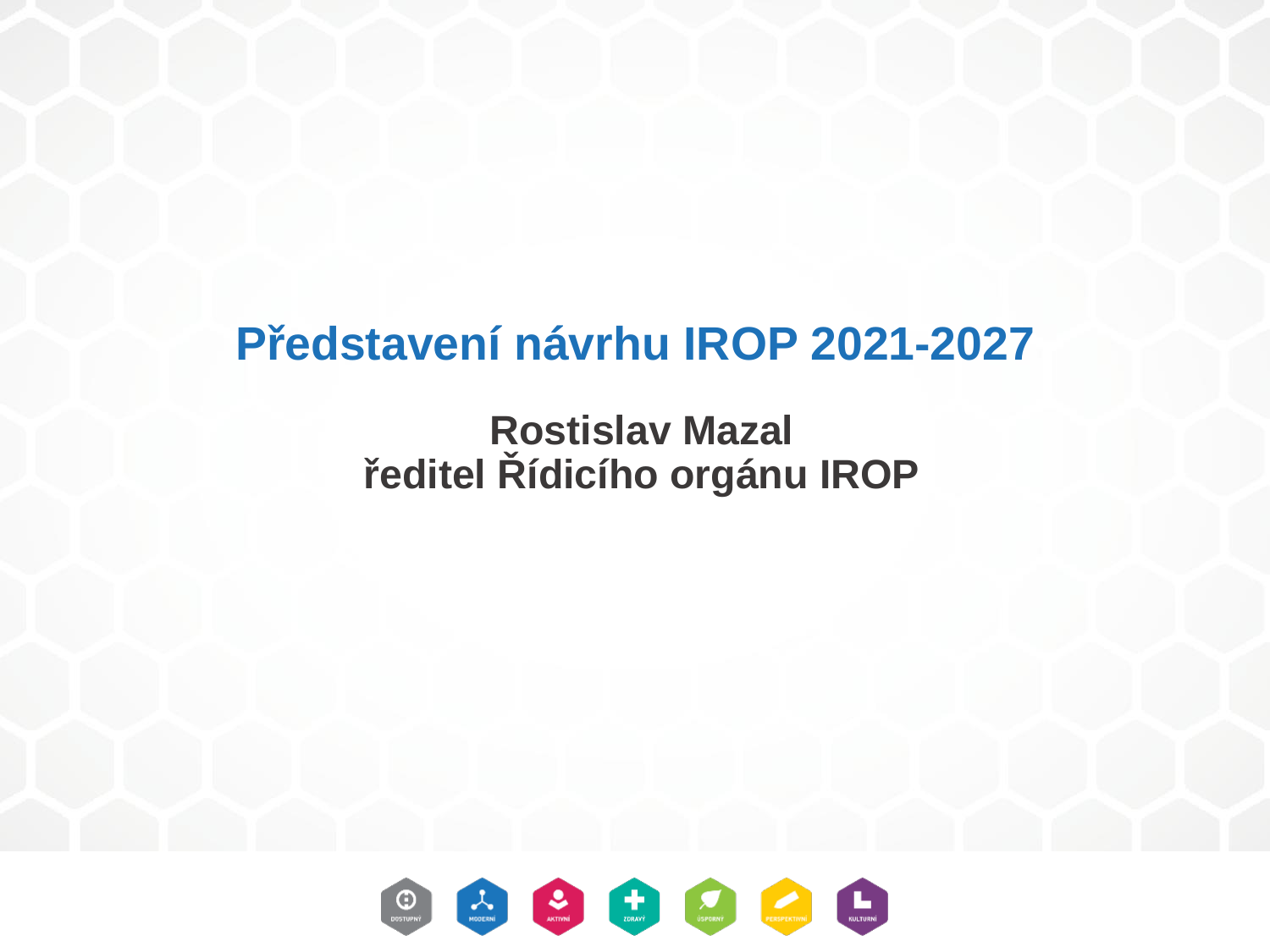

# Představení návrhu IROP 2021-2027 Rostislav Mazal ředitel Řídicího orgánu IROP